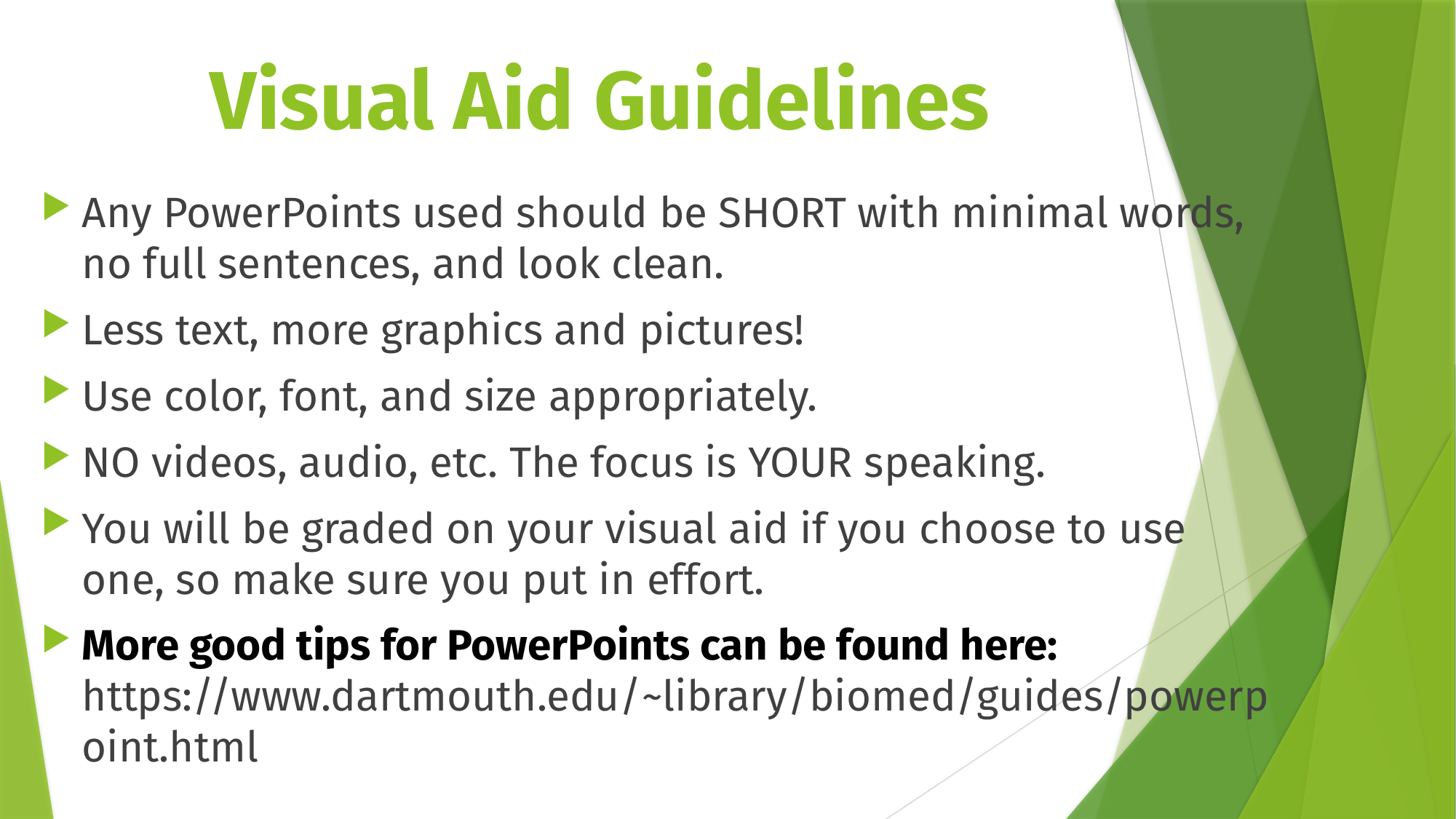

# Visual Aid Guidelines
Any PowerPoints used should be SHORT with minimal words, no full sentences, and look clean.
Less text, more graphics and pictures!
Use color, font, and size appropriately.
NO videos, audio, etc. The focus is YOUR speaking.
You will be graded on your visual aid if you choose to use one, so make sure you put in effort.
More good tips for PowerPoints can be found here: https://www.dartmouth.edu/~library/biomed/guides/powerpoint.html